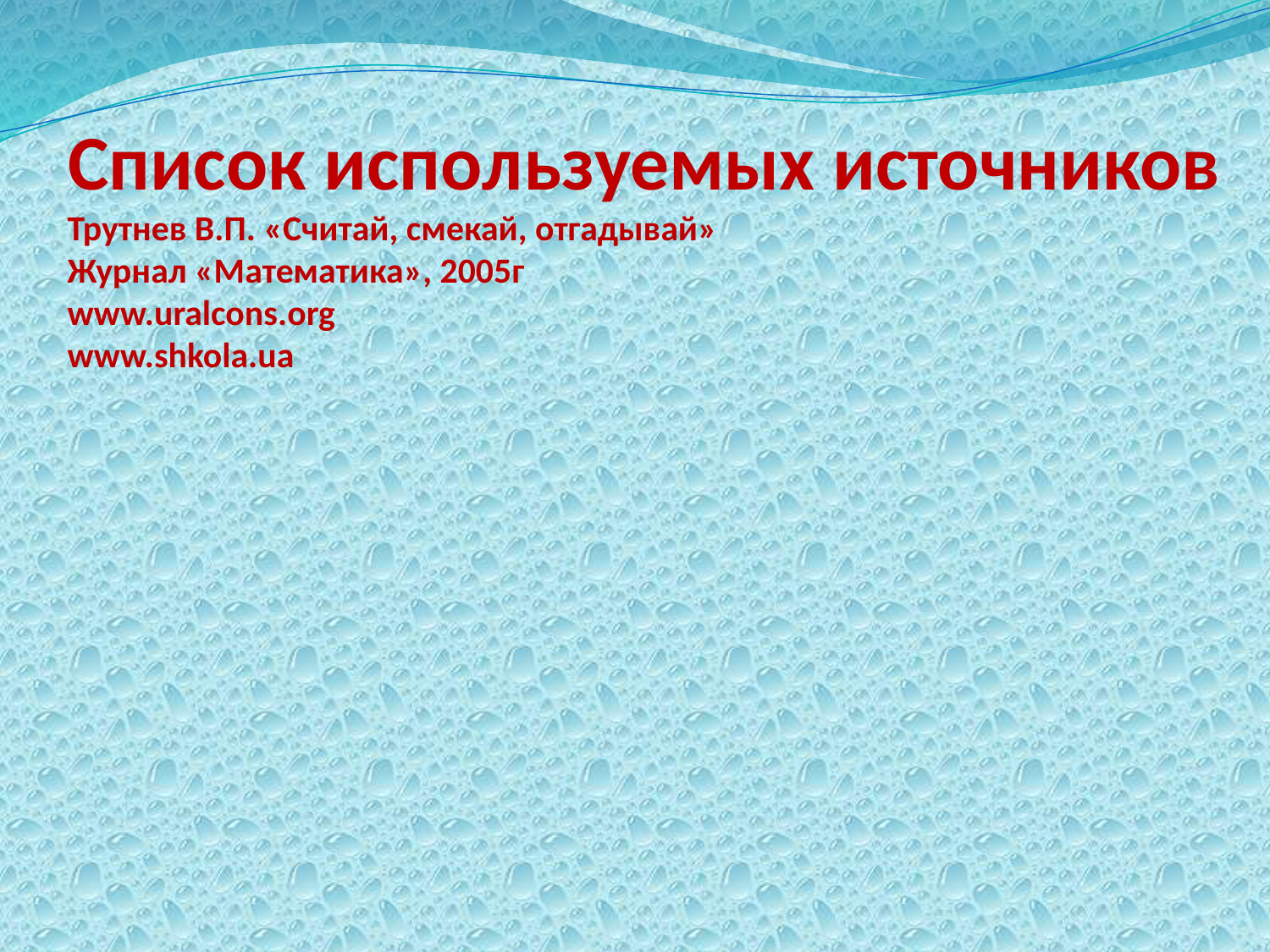

Список используемых источников
Трутнев В.П. «Считай, смекай, отгадывай»
Журнал «Математика», 2005г
www.uralcons.org
www.shkola.ua